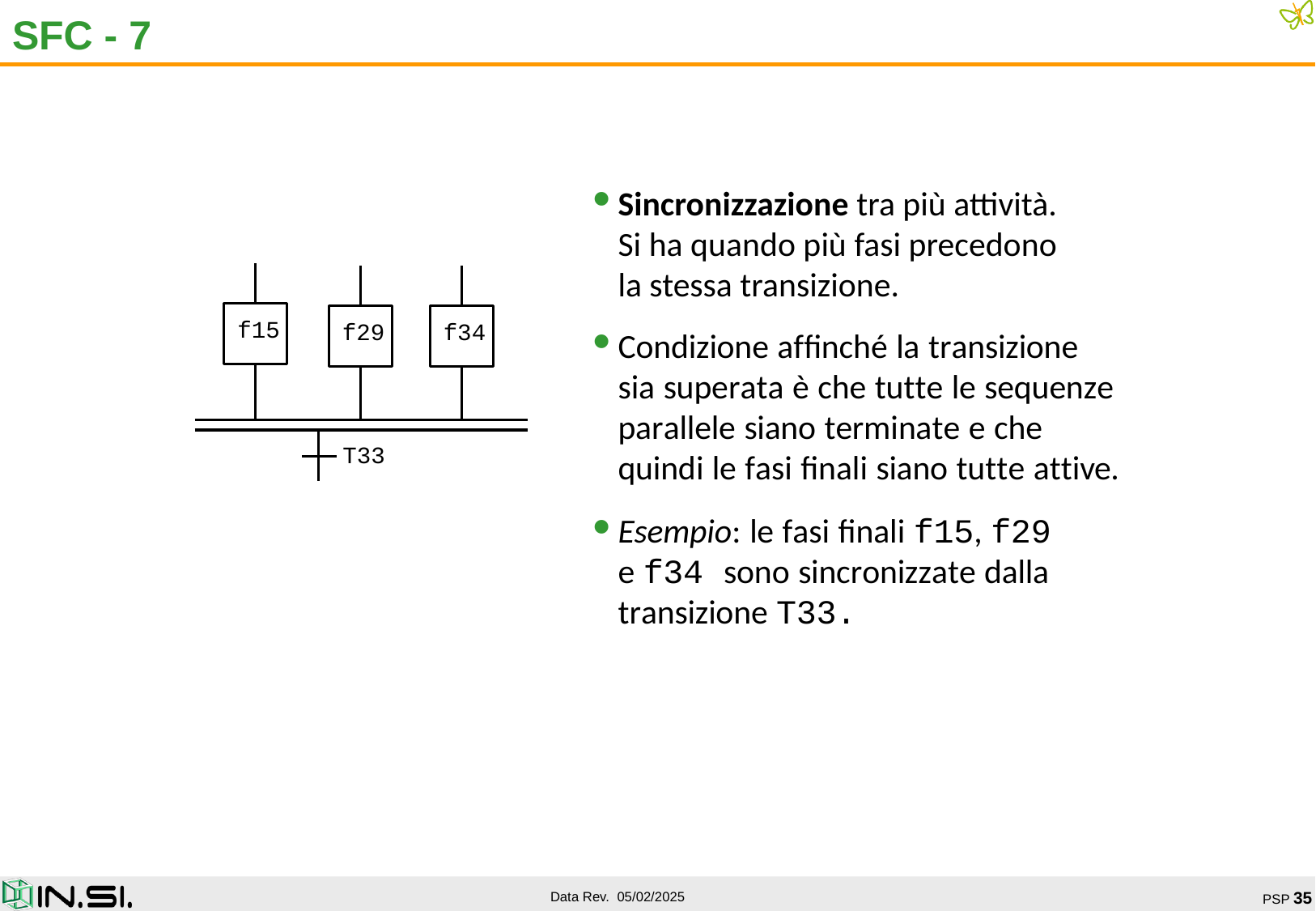

# SFC - 7
Sincronizzazione tra più attività.
Si ha quando più fasi precedono
la stessa transizione.

f29

f34

f15
 T33
Condizione affinché la transizione
sia superata è che tutte le sequenze parallele siano terminate e che  quindi le fasi finali siano tutte attive.

Esempio: le fasi finali f15, f29
e f34 sono sincronizzate dalla transizione T33.